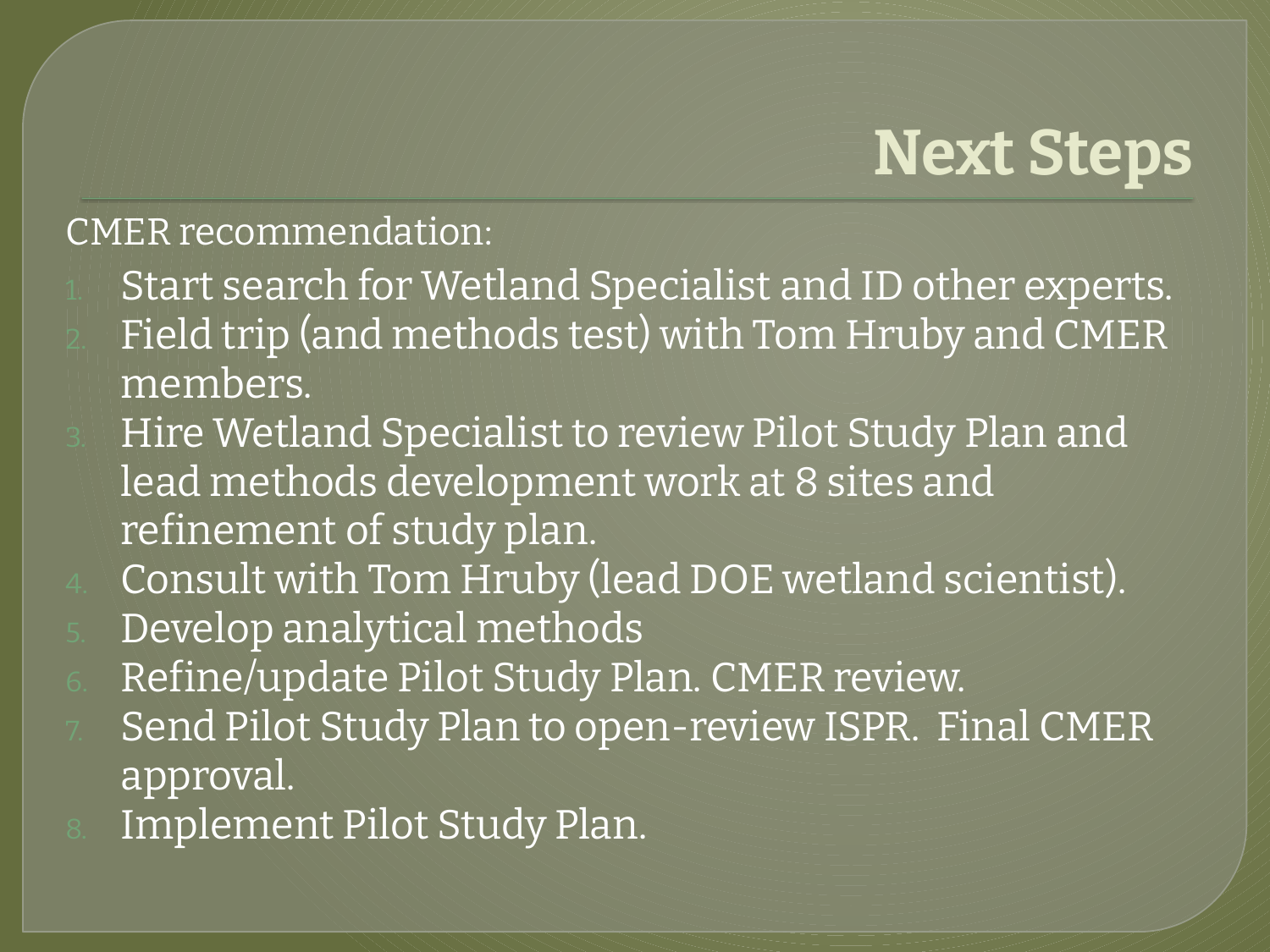

# Next Steps
CMER recommendation:
Start search for Wetland Specialist and ID other experts.
Field trip (and methods test) with Tom Hruby and CMER members.
Hire Wetland Specialist to review Pilot Study Plan and lead methods development work at 8 sites and refinement of study plan.
Consult with Tom Hruby (lead DOE wetland scientist).
Develop analytical methods
Refine/update Pilot Study Plan. CMER review.
Send Pilot Study Plan to open-review ISPR.  Final CMER approval.
Implement Pilot Study Plan.